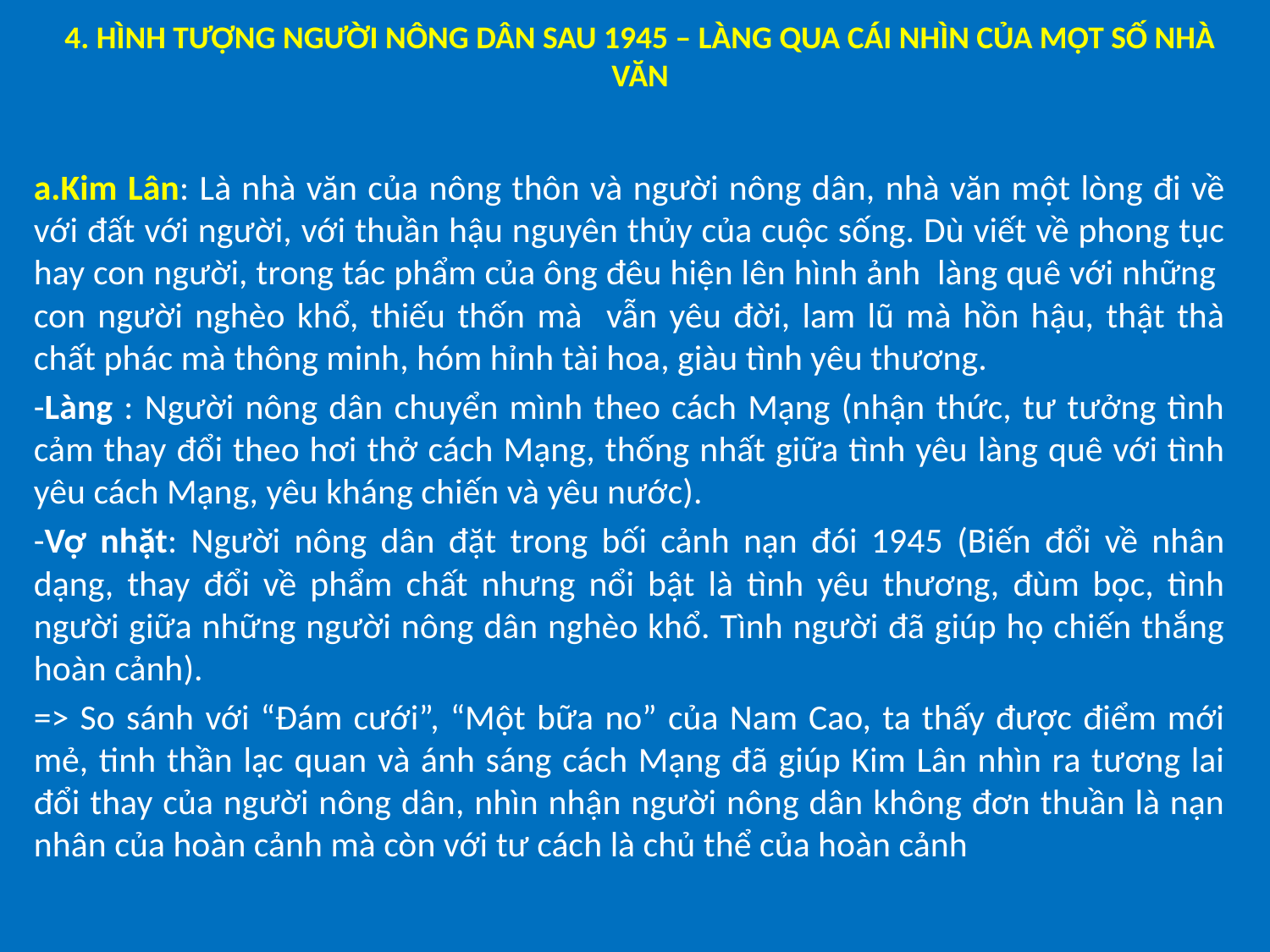

# 4. HÌNH TƯỢNG NGƯỜI NÔNG DÂN SAU 1945 – LÀNG QUA CÁI NHÌN CỦA MỘT SỐ NHÀ VĂN
a.Kim Lân: Là nhà văn của nông thôn và người nông dân, nhà văn một lòng đi về với đất với người, với thuần hậu nguyên thủy của cuộc sống. Dù viết về phong tục hay con người, trong tác phẩm của ông đêu hiện lên hình ảnh  làng quê với những  con người nghèo khổ, thiếu thốn mà  vẫn yêu đời, lam lũ mà hồn hậu, thật thà chất phác mà thông minh, hóm hỉnh tài hoa, giàu tình yêu thương.
-Làng : Người nông dân chuyển mình theo cách Mạng (nhận thức, tư tưởng tình cảm thay đổi theo hơi thở cách Mạng, thống nhất giữa tình yêu làng quê với tình yêu cách Mạng, yêu kháng chiến và yêu nước).
-Vợ nhặt: Người nông dân đặt trong bối cảnh nạn đói 1945 (Biến đổi về nhân dạng, thay đổi về phẩm chất nhưng nổi bật là tình yêu thương, đùm bọc, tình người giữa những người nông dân nghèo khổ. Tình người đã giúp họ chiến thắng hoàn cảnh).
=> So sánh với “Đám cưới”, “Một bữa no” của Nam Cao, ta thấy được điểm mới mẻ, tinh thần lạc quan và ánh sáng cách Mạng đã giúp Kim Lân nhìn ra tương lai đổi thay của người nông dân, nhìn nhận người nông dân không đơn thuần là nạn nhân của hoàn cảnh mà còn với tư cách là chủ thể của hoàn cảnh